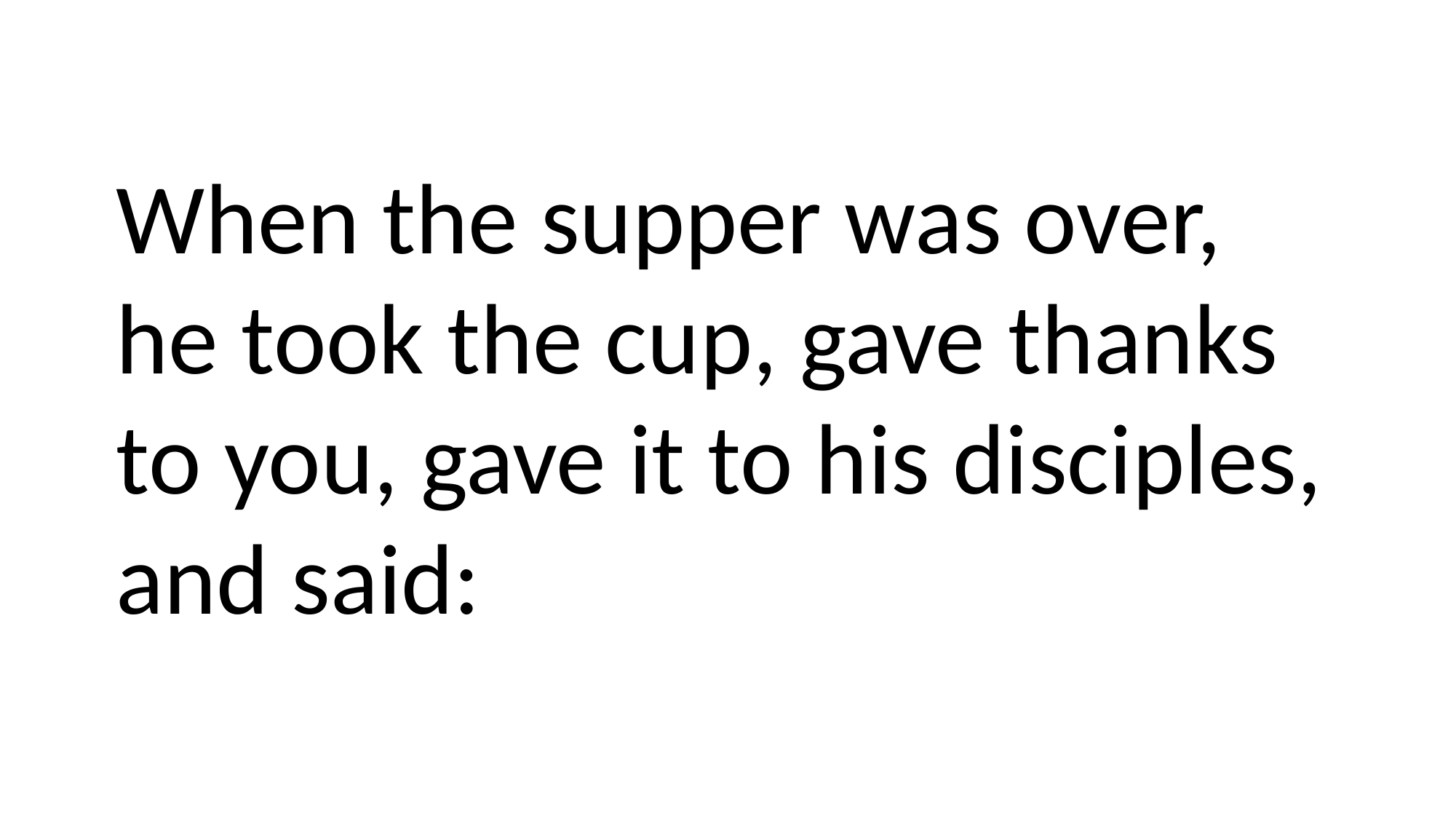

When the supper was over, he took the cup, gave thanks to you, gave it to his disciples, and said: